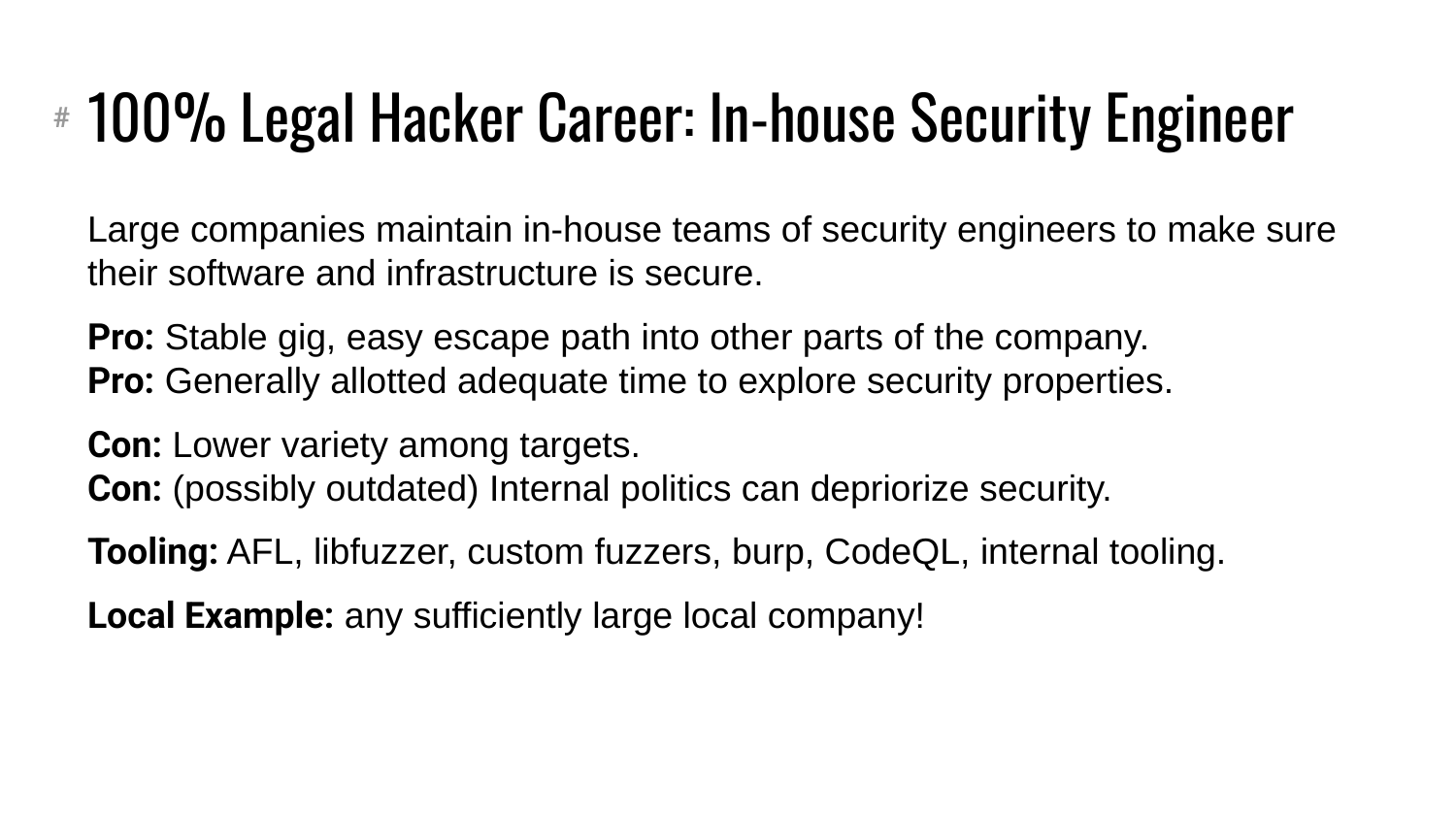

# 100% Legal Hacker Career: In-house Security Engineer
Large companies maintain in-house teams of security engineers to make sure their software and infrastructure is secure.
Pro: Stable gig, easy escape path into other parts of the company.
Pro: Generally allotted adequate time to explore security properties.
Con: Lower variety among targets.
Con: (possibly outdated) Internal politics can depriorize security.
Tooling: AFL, libfuzzer, custom fuzzers, burp, CodeQL, internal tooling.
Local Example: any sufficiently large local company!